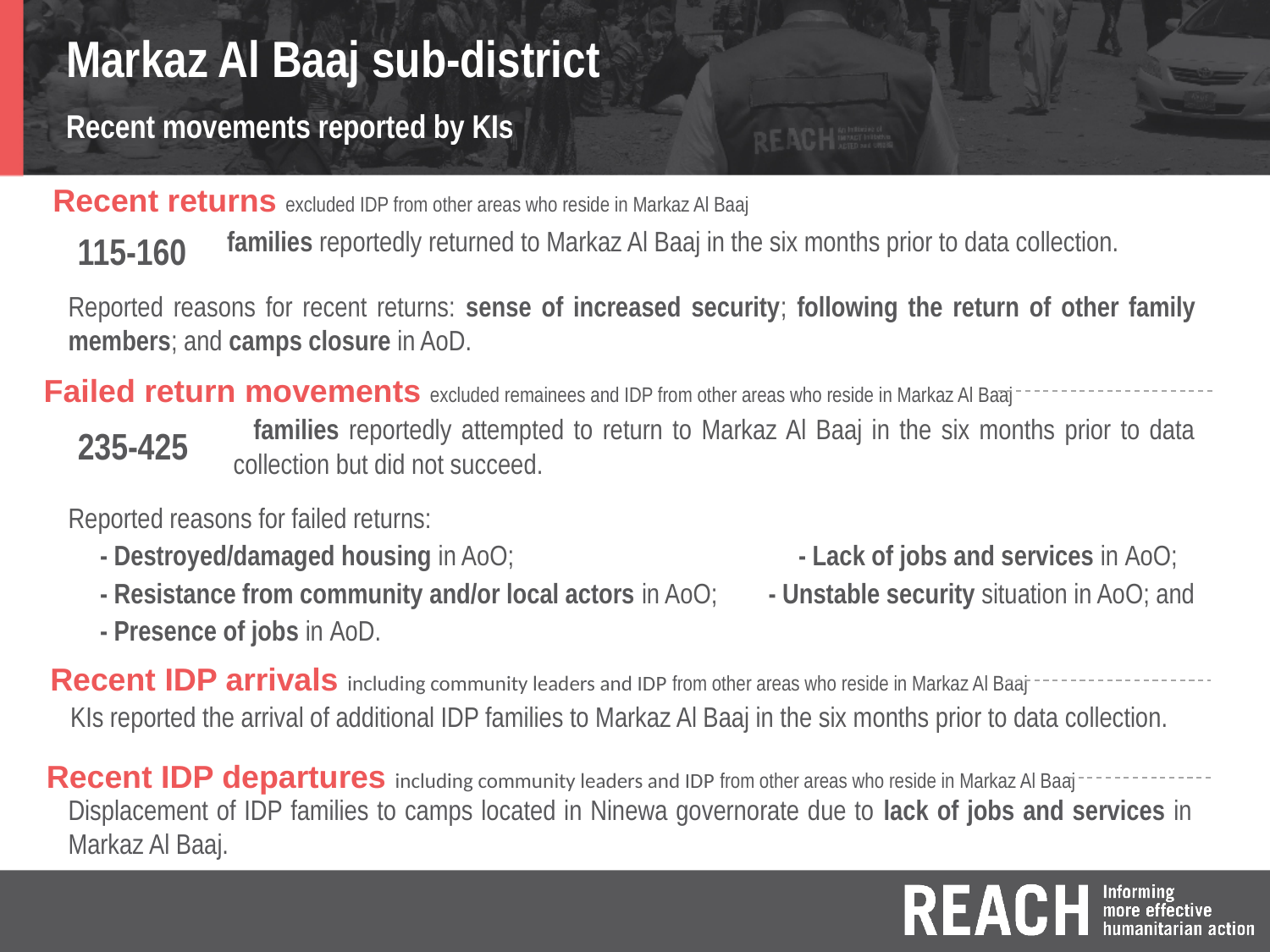

Markaz Al Baaj sub-district
Recent movements reported by KIs
Recent returns excluded IDP from other areas who reside in Markaz Al Baaj
115-160
	     families reportedly returned to Markaz Al Baaj in the six months prior to data collection.
Reported reasons for recent returns: sense of increased security; following the return of other family members; and camps closure in AoD.
Failed return movements excluded remainees and IDP from other areas who reside in Markaz Al Baaj
	      families reportedly attempted to return to Markaz Al Baaj in the six months prior to data 	      collection but did not succeed.
Reported reasons for failed returns:
- Destroyed/damaged housing in AoO;	 	          - Lack of jobs and services in AoO;
- Resistance from community and/or local actors in AoO;        - Unstable security situation in AoO; and
- Presence of jobs in AoD.
235-425
Recent IDP arrivals including community leaders and IDP from other areas who reside in Markaz Al Baaj
KIs reported the arrival of additional IDP families to Markaz Al Baaj in the six months prior to data collection.
Recent IDP departures including community leaders and IDP from other areas who reside in Markaz Al Baaj
Displacement of IDP families to camps located in Ninewa governorate due to lack of jobs and services in Markaz Al Baaj.